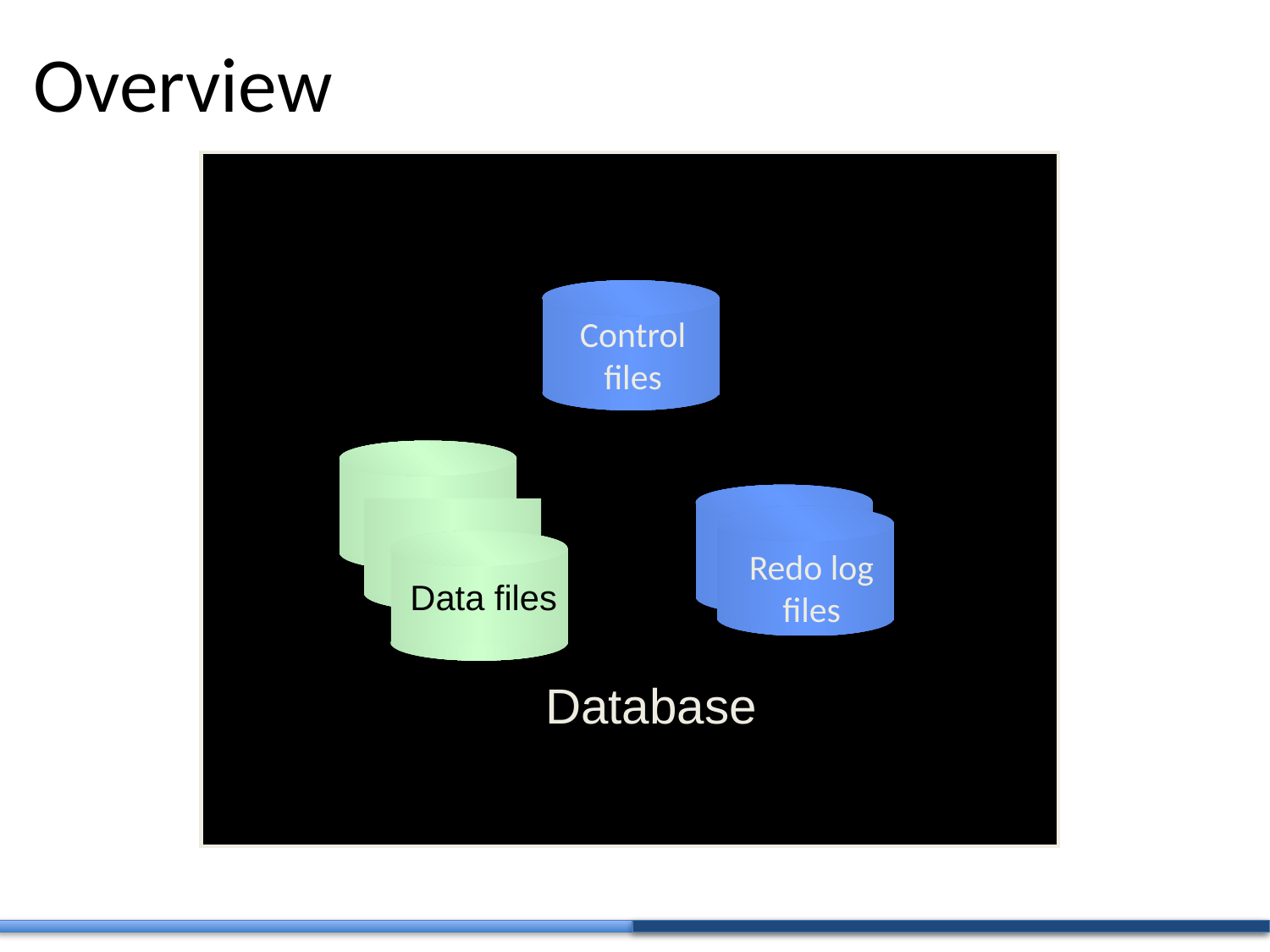

# Overview

Control
files

Data files

Redo log
files
Database